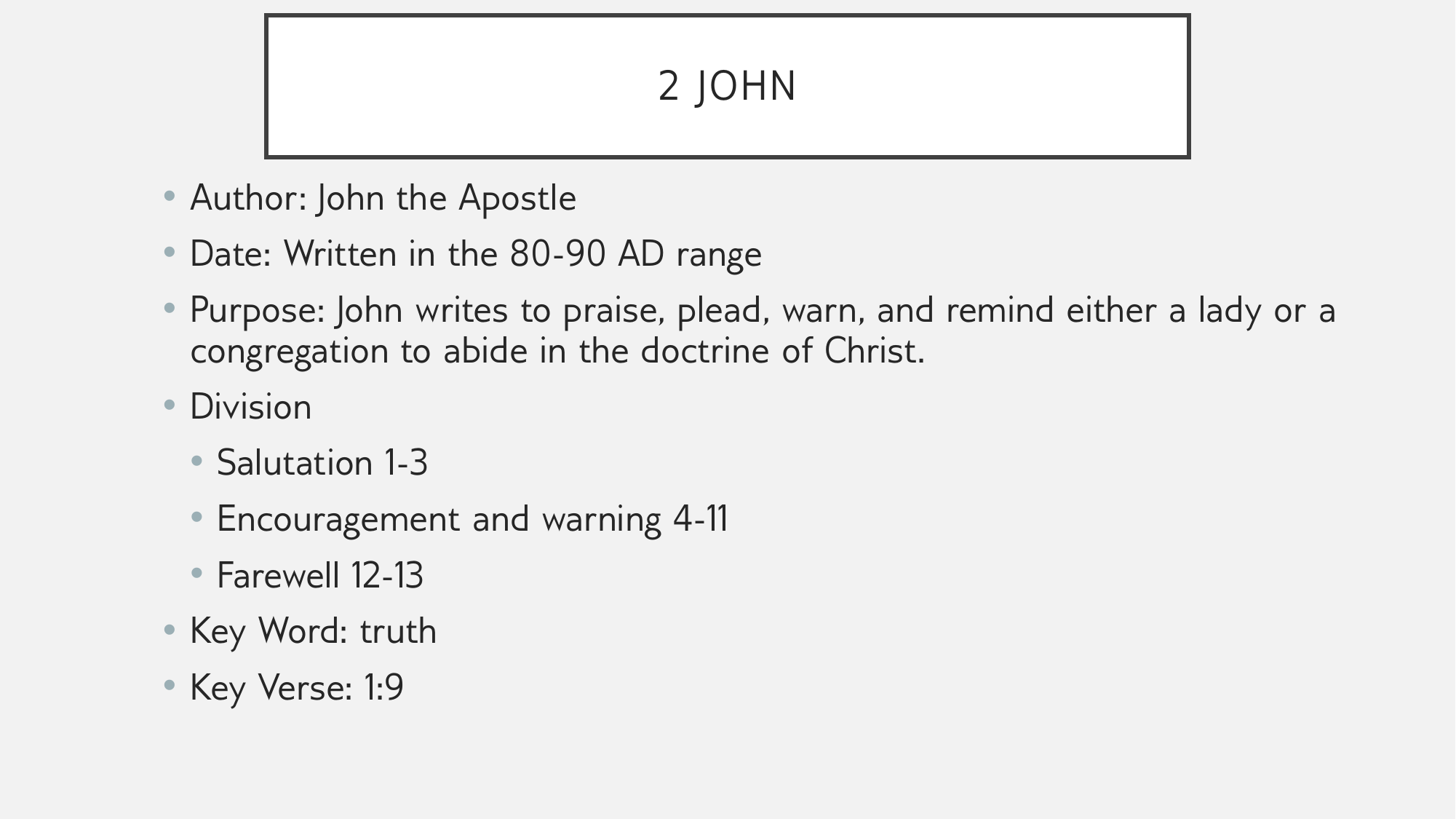

# 2 John
Author: John the Apostle
Date: Written in the 80-90 AD range
Purpose: John writes to praise, plead, warn, and remind either a lady or a congregation to abide in the doctrine of Christ.
Division
Salutation 1-3
Encouragement and warning 4-11
Farewell 12-13
Key Word: truth
Key Verse: 1:9